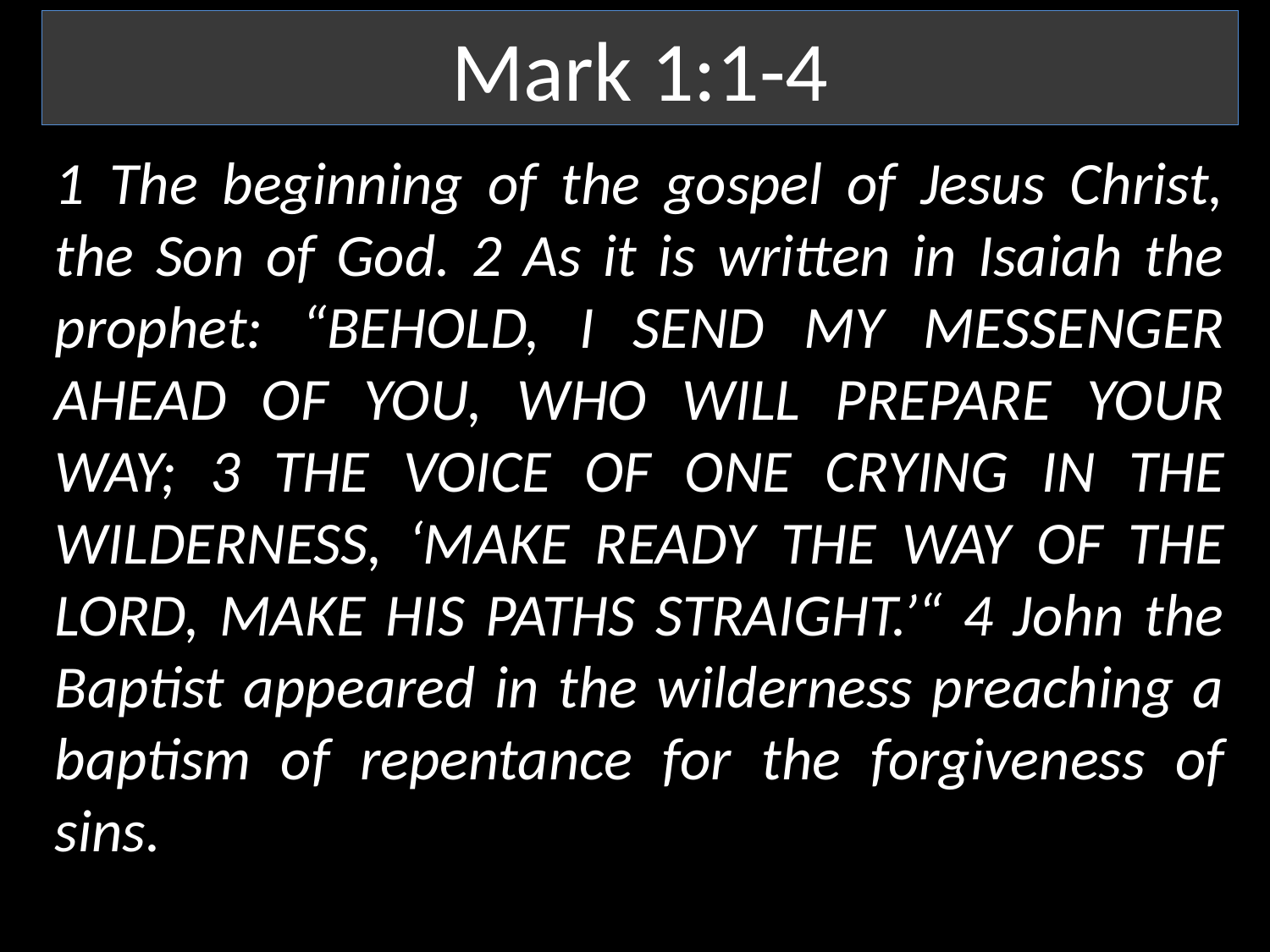

Mark 1:1-4
1 The beginning of the gospel of Jesus Christ, the Son of God. 2 As it is written in Isaiah the prophet: “BEHOLD, I SEND MY MESSENGER AHEAD OF YOU, WHO WILL PREPARE YOUR WAY; 3 THE VOICE OF ONE CRYING IN THE WILDERNESS, ‘MAKE READY THE WAY OF THE LORD, MAKE HIS PATHS STRAIGHT.’“ 4 John the Baptist appeared in the wilderness preaching a baptism of repentance for the forgiveness of sins.